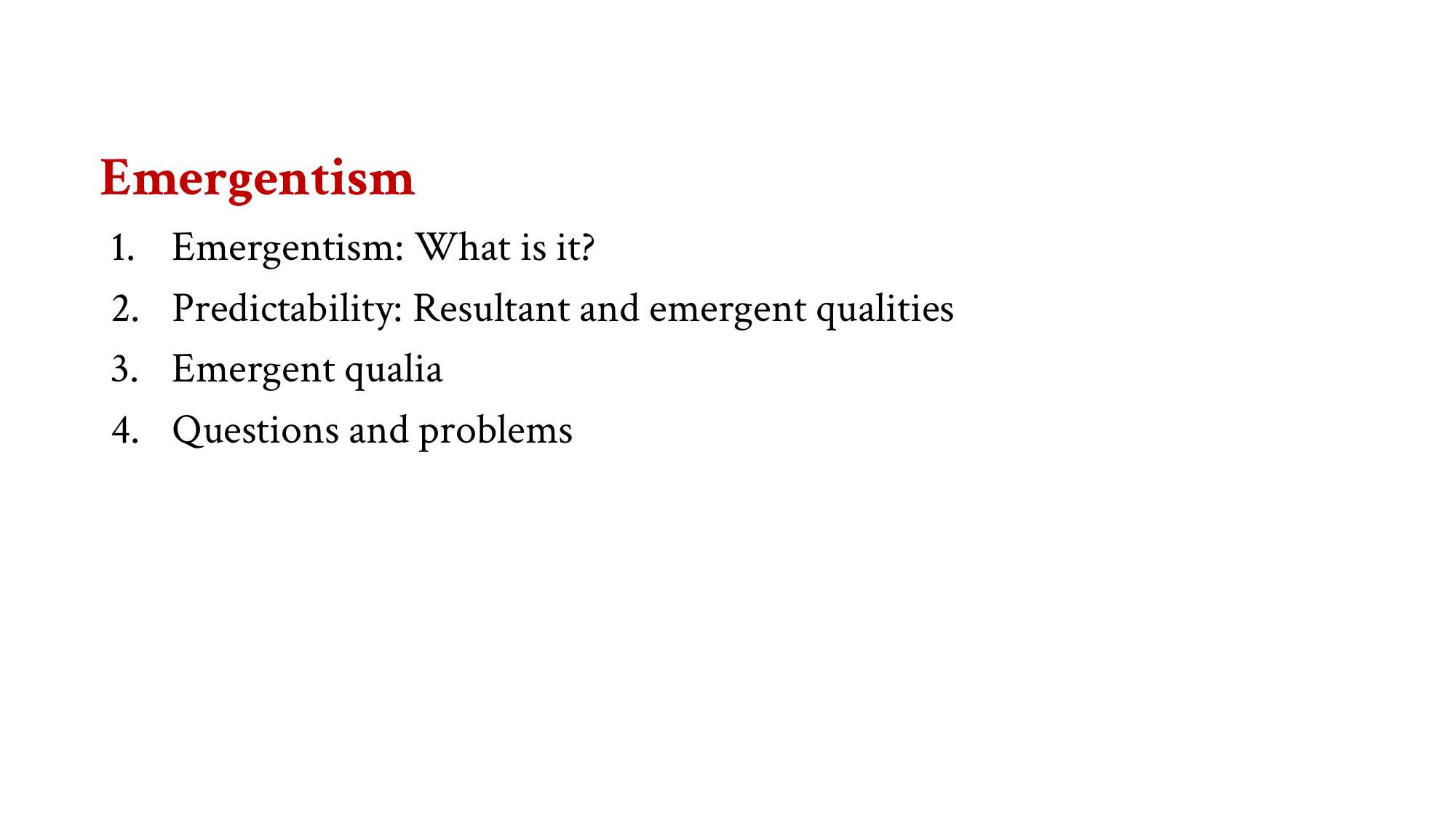

# Emergentism
Emergentism: What is it?
Predictability: Resultant and emergent qualities
Emergent qualia
Questions and problems